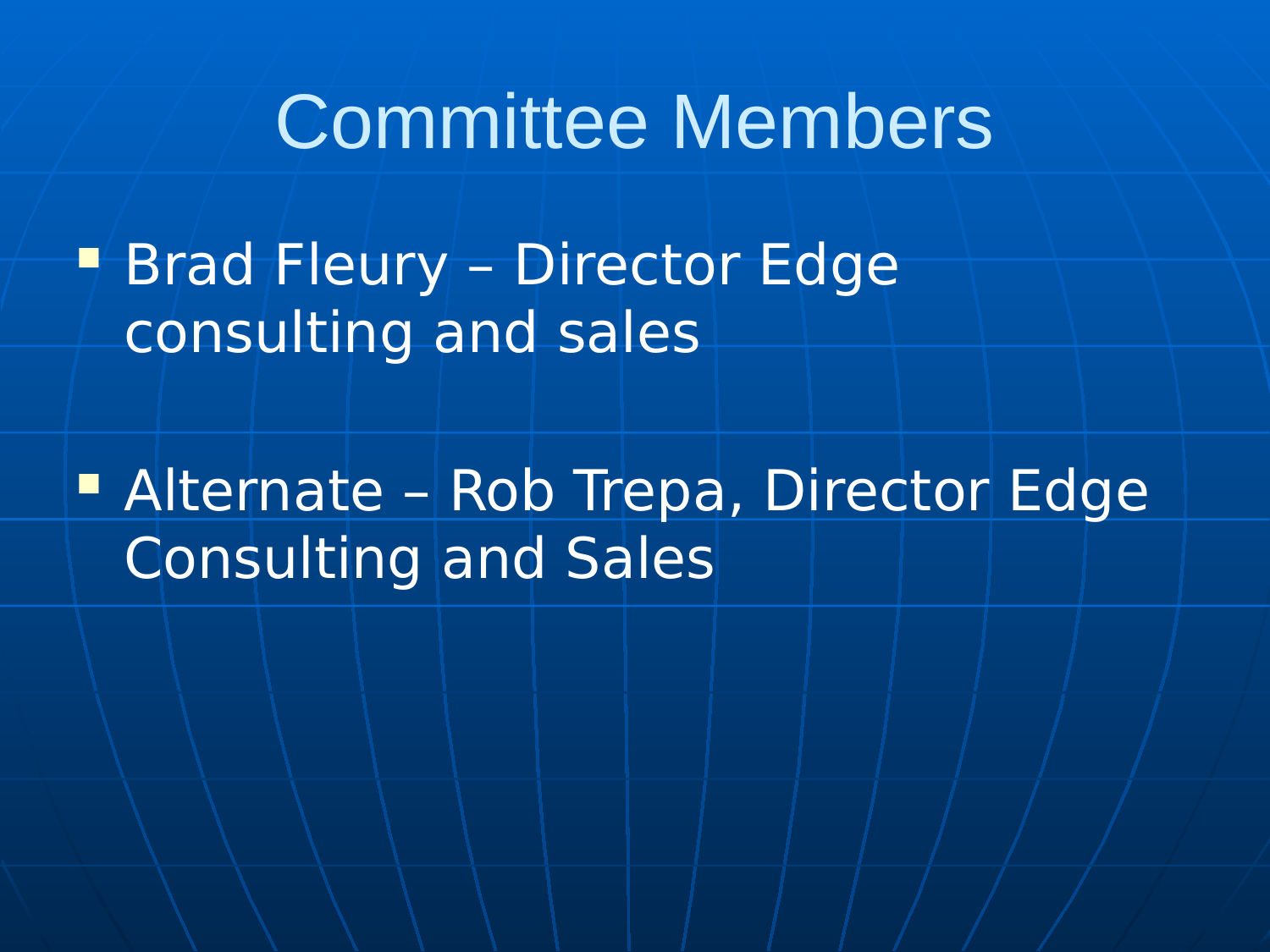

# Committee Members
Brad Fleury – Director Edge consulting and sales

Alternate – Rob Trepa, Director Edge Consulting and Sales